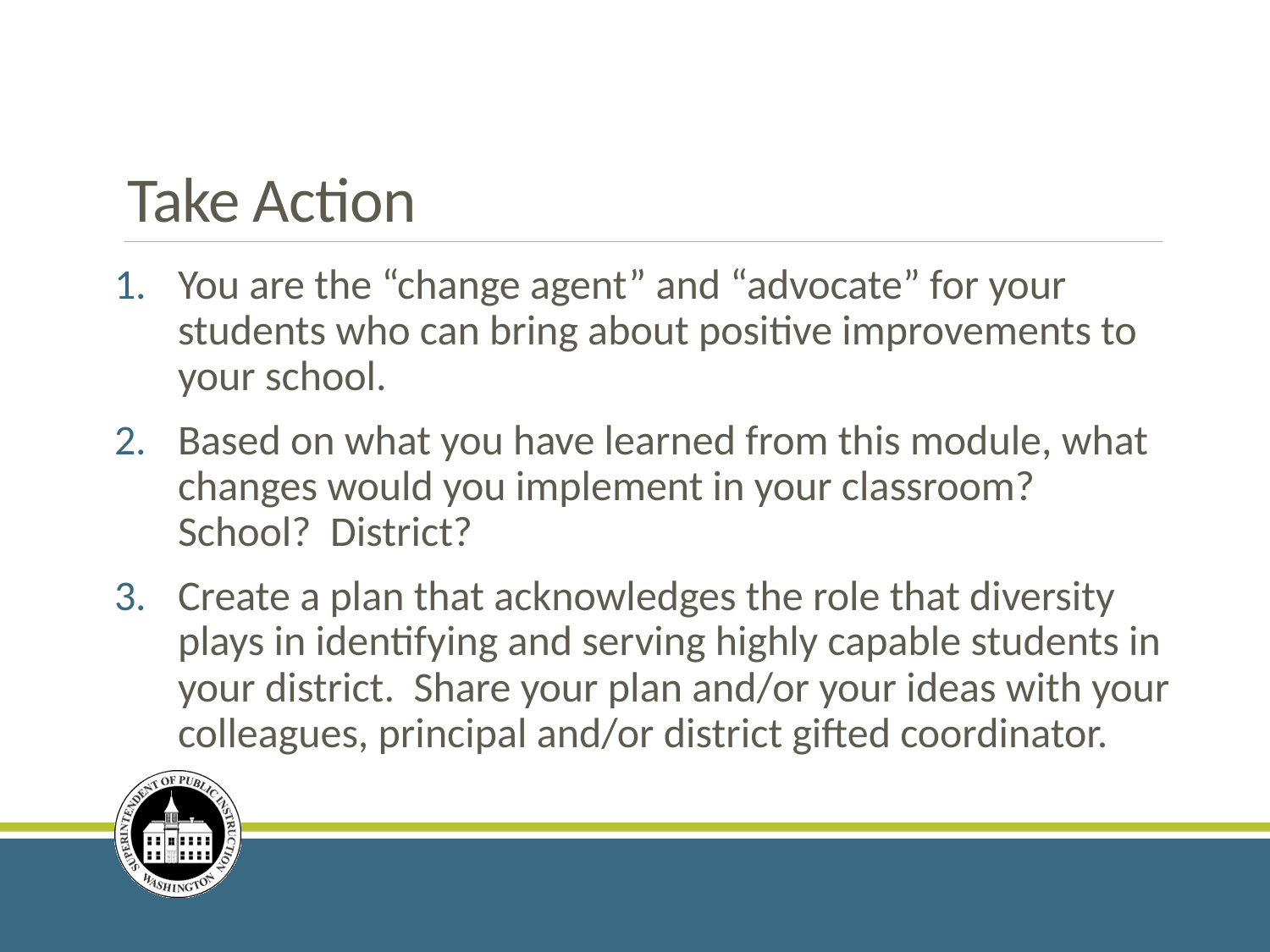

# Take Action
You are the “change agent” and “advocate” for your students who can bring about positive improvements to your school.
Based on what you have learned from this module, what changes would you implement in your classroom?  School?  District?
Create a plan that acknowledges the role that diversity plays in identifying and serving highly capable students in your district.  Share your plan and/or your ideas with your colleagues, principal and/or district gifted coordinator.